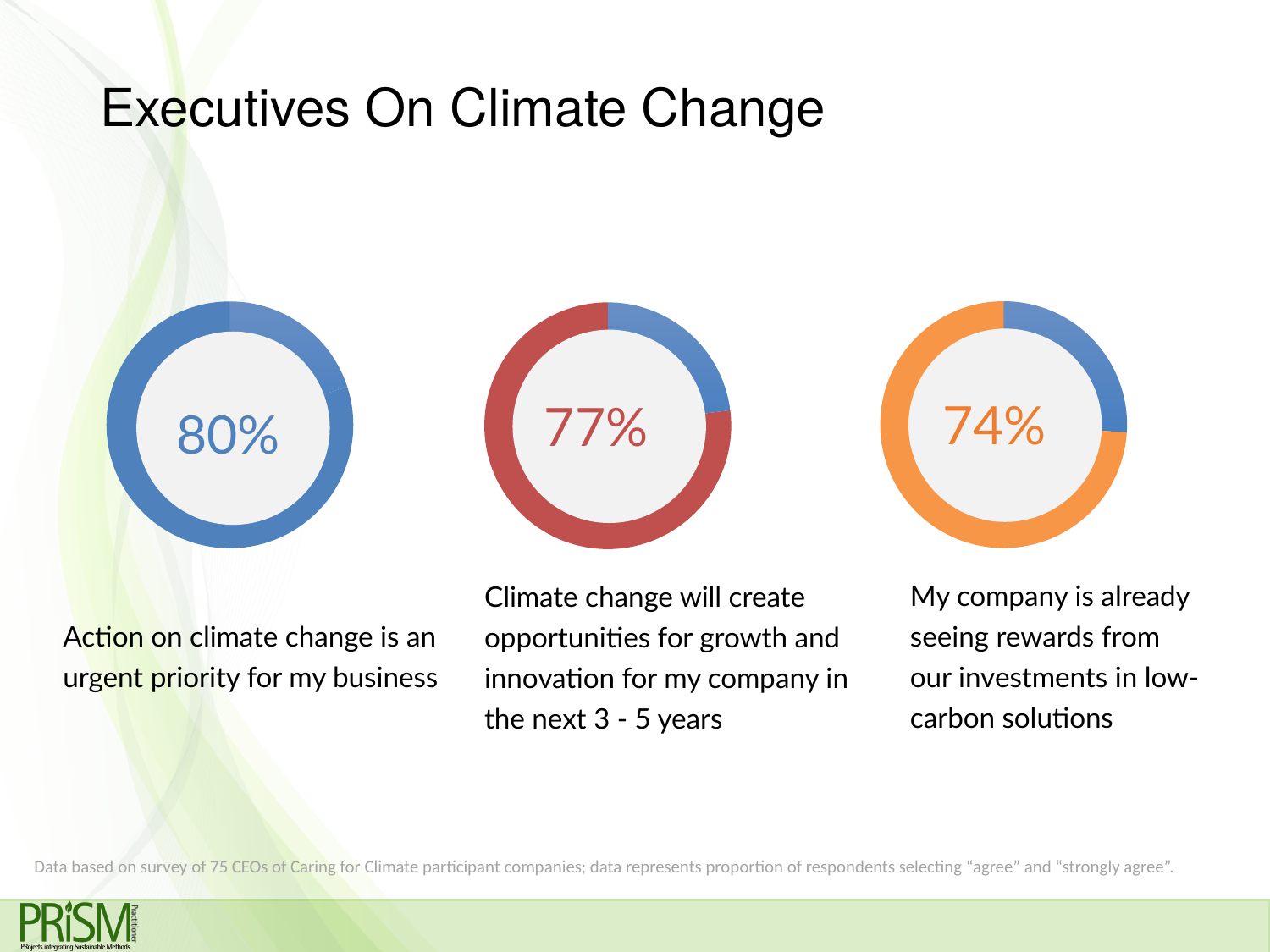

# Executives On Climate Change

### Chart:

| Category | Region 1 |
|---|---|
| 2013 | 26.0 |
| 2014 | 74.0 |

### Chart:

| Category | Region 1 |
|---|---|
| 2013 | 20.0 |
| 2014 | 80.0 |

### Chart:

| Category | Region 1 |
|---|---|
| 2013 | 23.0 |
| 2014 | 77.0 |

74%
77%
80%
My company is already seeing rewards from our investments in low-carbon solutions
Climate change will create opportunities for growth and innovation for my company in the next 3 - 5 years
Action on climate change is an urgent priority for my business
Data based on survey of 75 CEOs of Caring for Climate participant companies; data represents proportion of respondents selecting “agree” and “strongly agree”.